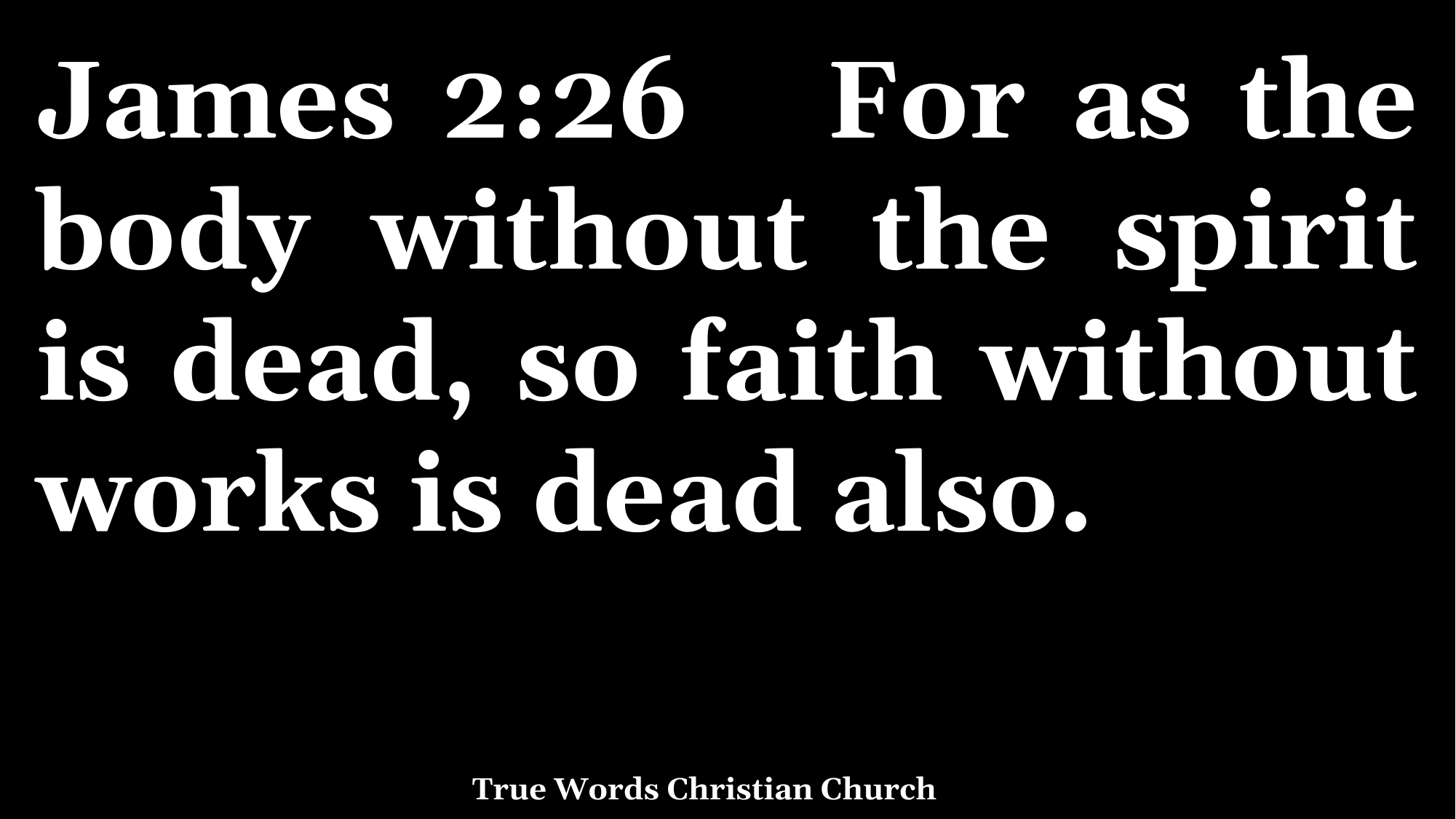

James 2:26   For as the body without the spirit is dead, so faith without works is dead also.
True Words Christian Church